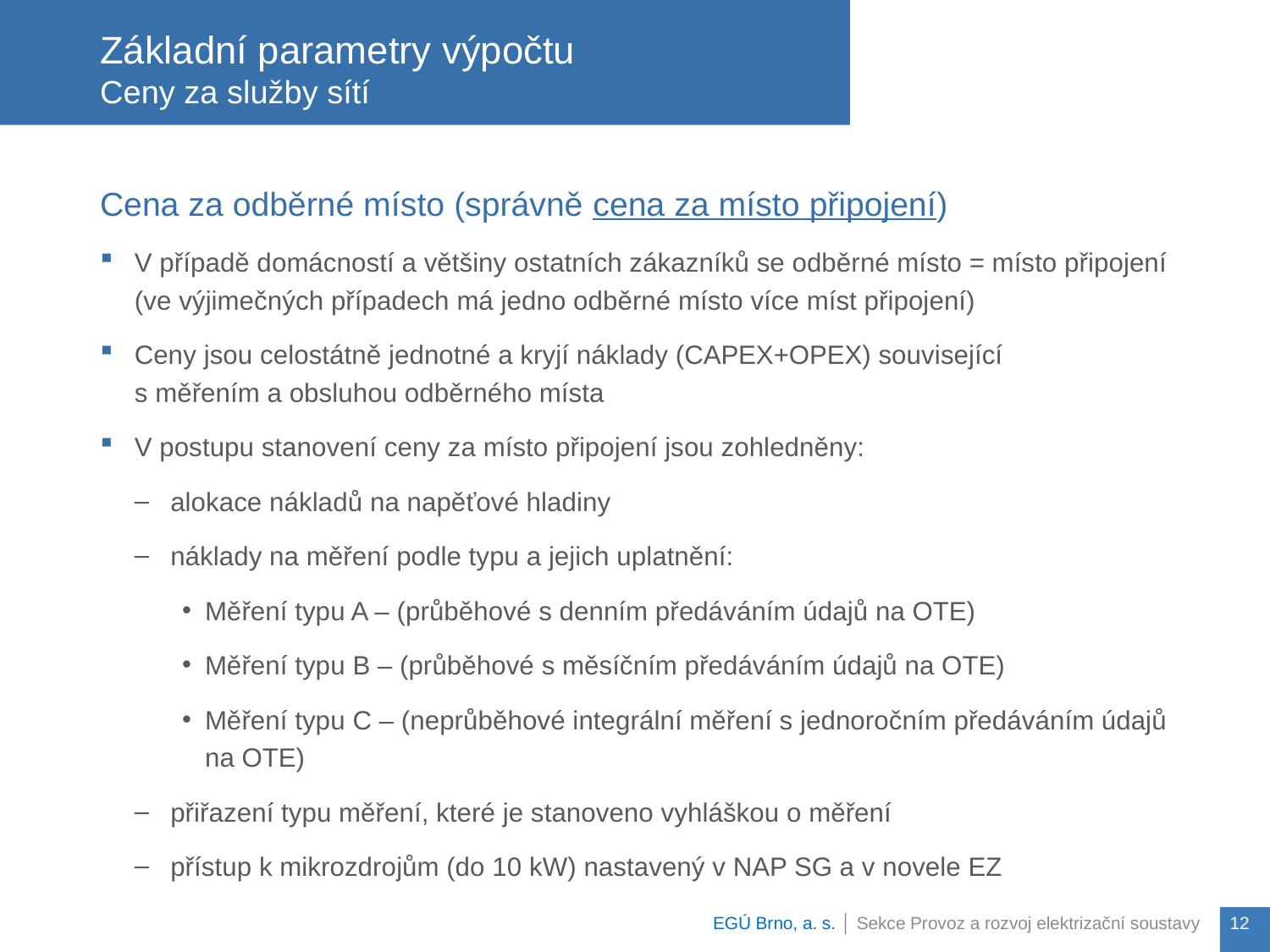

Cena za odběrné místo (správně cena za místo připojení)
V případě domácností a většiny ostatních zákazníků se odběrné místo = místo připojení (ve výjimečných případech má jedno odběrné místo více míst připojení)
Ceny jsou celostátně jednotné a kryjí náklady (CAPEX+OPEX) související
s měřením a obsluhou odběrného místa
V postupu stanovení ceny za místo připojení jsou zohledněny:
alokace nákladů na napěťové hladiny
náklady na měření podle typu a jejich uplatnění:
Měření typu A – (průběhové s denním předáváním údajů na OTE)
Měření typu B – (průběhové s měsíčním předáváním údajů na OTE)
Měření typu C – (neprůběhové integrální měření s jednoročním předáváním údajů na OTE)
přiřazení typu měření, které je stanoveno vyhláškou o měření
přístup k mikrozdrojům (do 10 kW) nastavený v NAP SG a v novele EZ

# Základní parametry výpočtu Ceny za služby sítí
EGÚ Brno, a. s. │ Sekce Provoz a rozvoj elektrizační soustavy
12